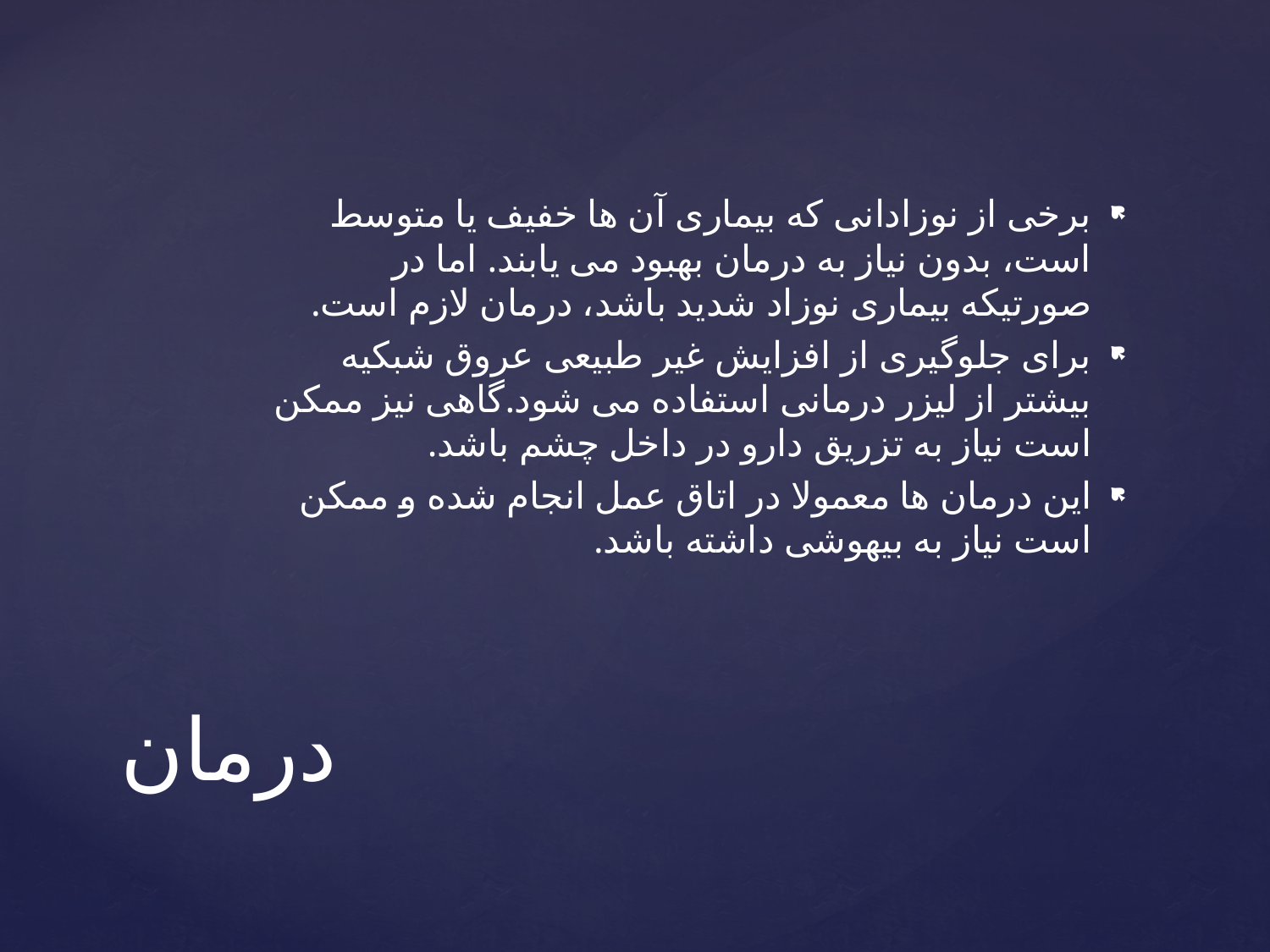

برخی از نوزادانی که بیماری آن ها خفیف یا متوسط است، بدون نیاز به درمان بهبود می یابند. اما در صورتیکه بیماری نوزاد شدید باشد، درمان لازم است.
برای جلوگیری از افزایش غیر طبیعی عروق شبکیه بیشتر از لیزر درمانی استفاده می شود.گاهی نیز ممکن است نیاز به تزریق دارو در داخل چشم باشد.
این درمان ها معمولا در اتاق عمل انجام شده و ممکن است نیاز به بیهوشی داشته باشد.
# درمان